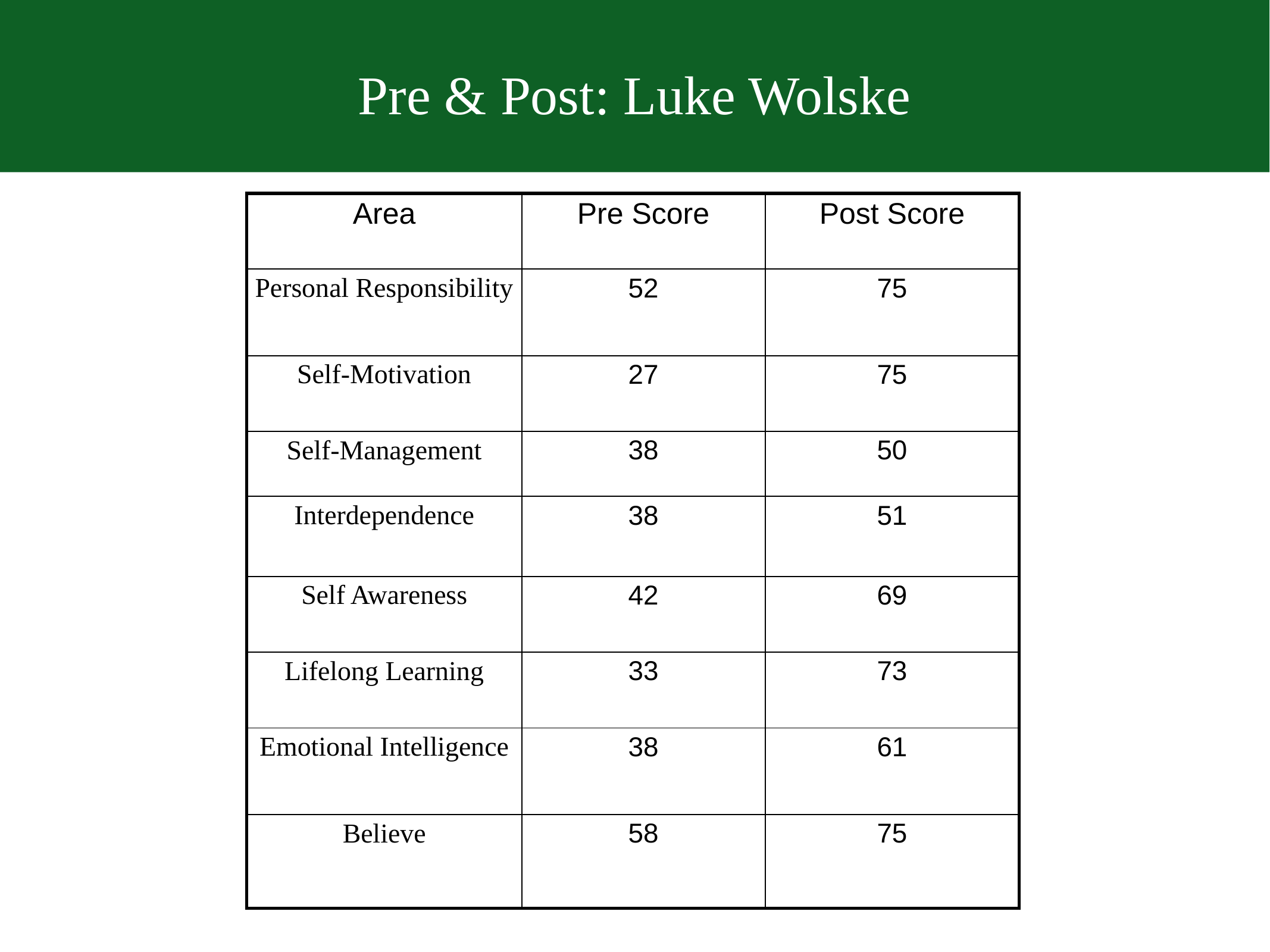

# Pre & Post: Luke Wolske
| Area | Pre Score | Post Score |
| --- | --- | --- |
| Personal Responsibility | 52 | 75 |
| Self-Motivation | 27 | 75 |
| Self-Management | 38 | 50 |
| Interdependence | 38 | 51 |
| Self Awareness | 42 | 69 |
| Lifelong Learning | 33 | 73 |
| Emotional Intelligence | 38 | 61 |
| Believe | 58 | 75 |